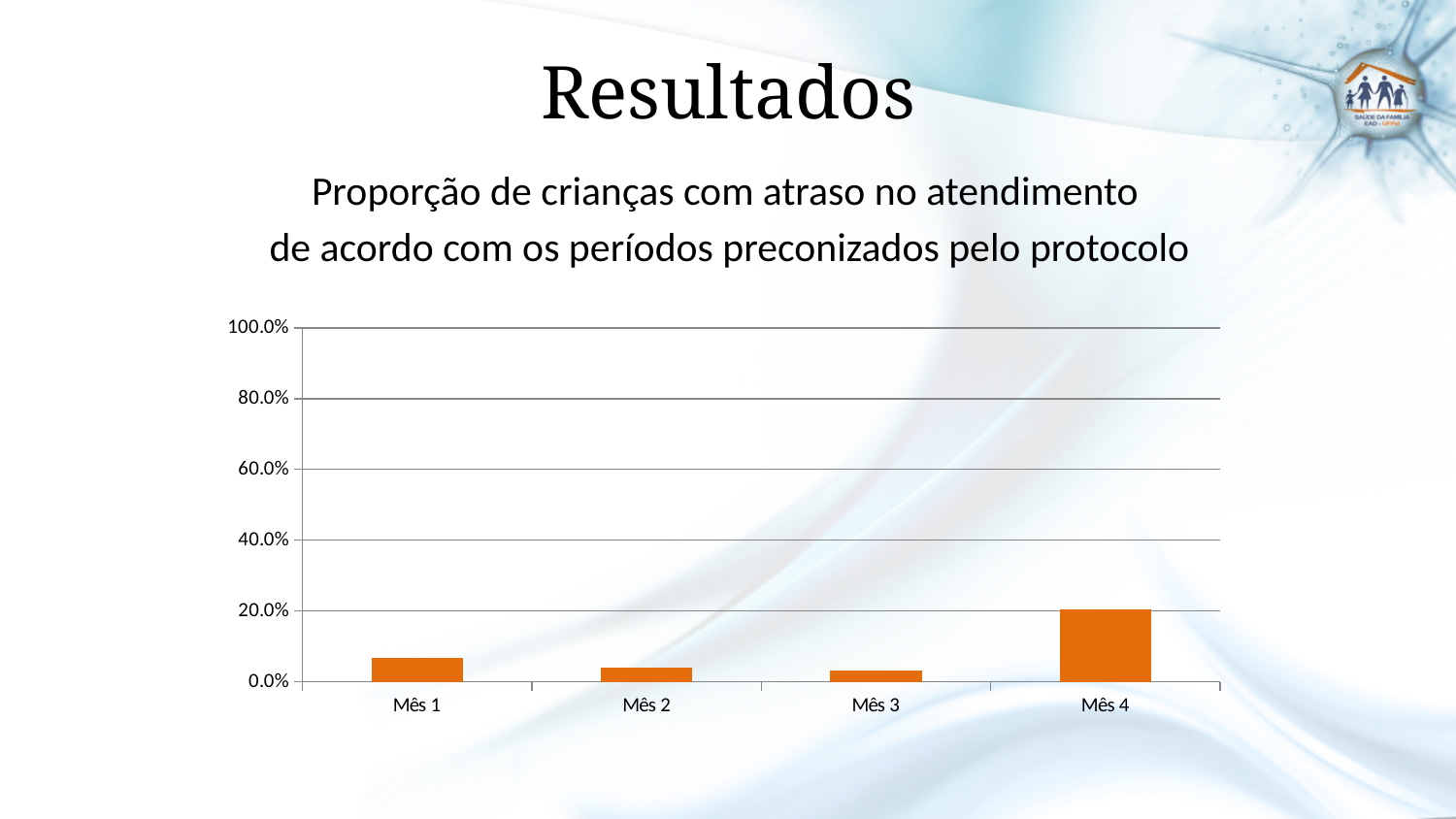

# Resultados
Proporção de crianças com atraso no atendimento
de acordo com os períodos preconizados pelo protocolo

### Chart

| Category | Proporção de crianças com atraso no atendimento de acordo com os períodos preconizados pelo protocolo  |
|---|---|
| Mês 1 | 0.0666666666666667 |
| Mês 2 | 0.04000000000000011 |
| Mês 3 | 0.0333333333333334 |
| Mês 4 | 0.20588235294117646 |